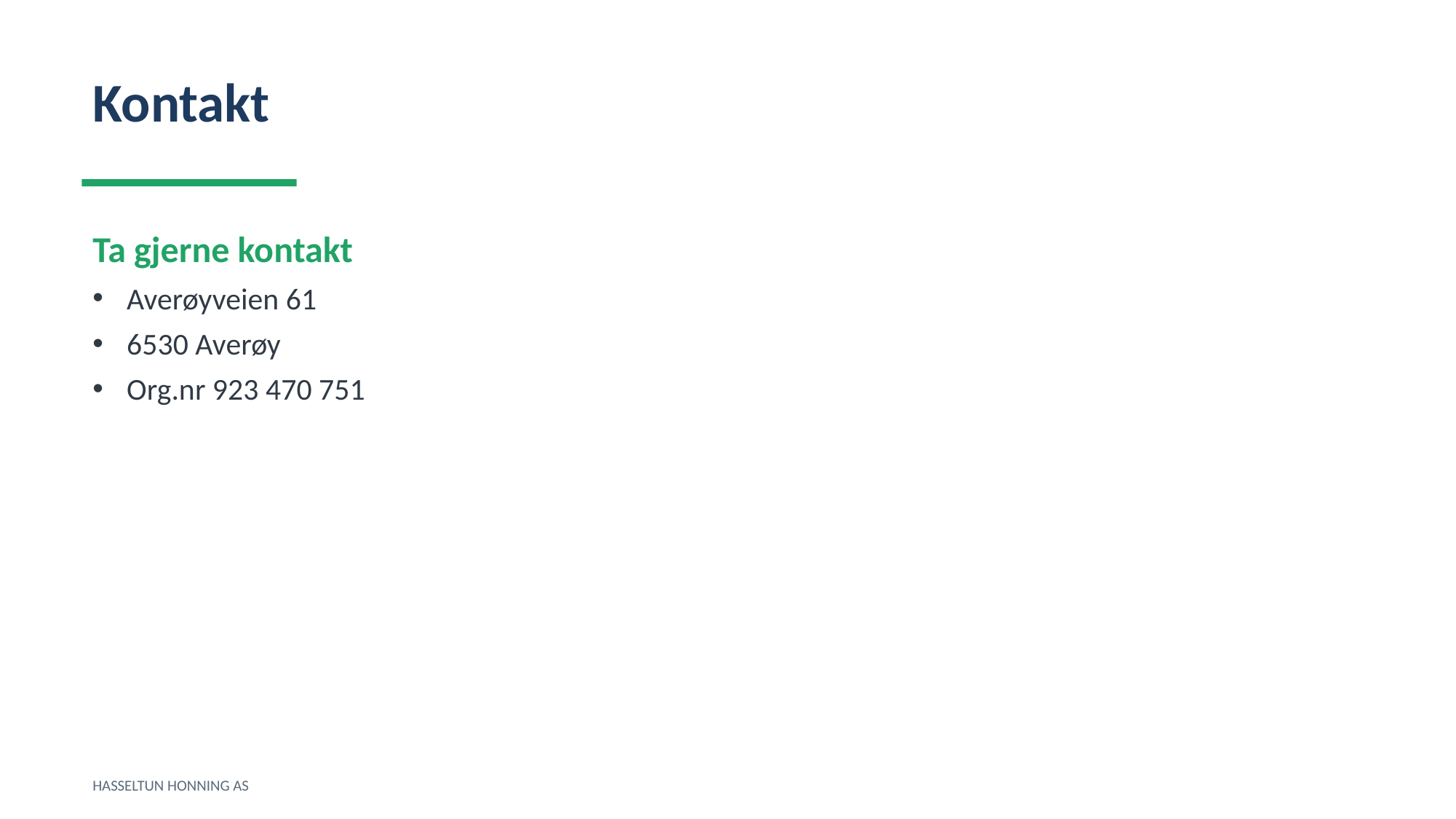

Kontakt

Ta gjerne kontakt
Averøyveien 61
6530 Averøy
Org.nr 923 470 751
HASSELTUN HONNING AS